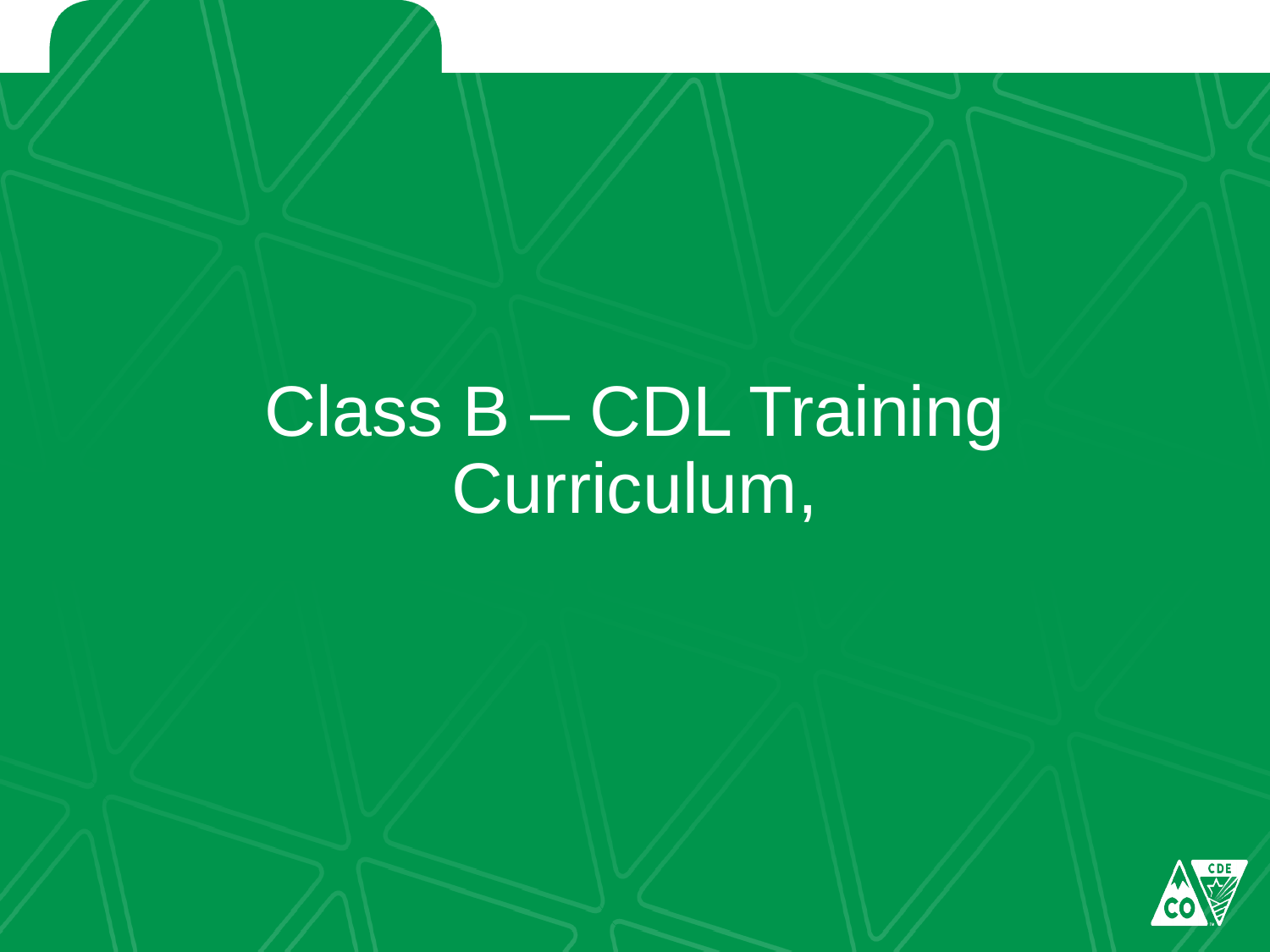

# Class B – CDL Training Curriculum,